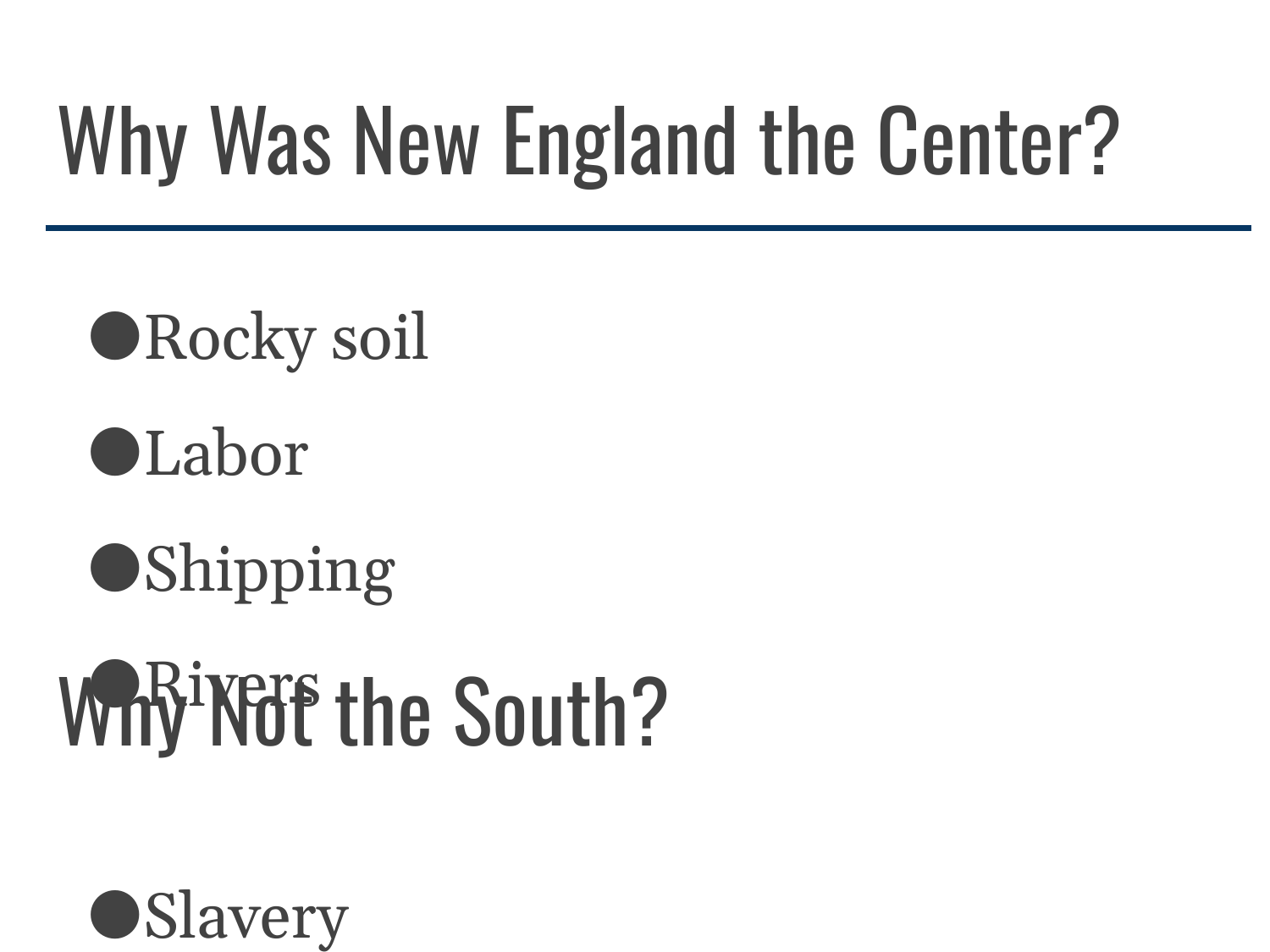

# Why Was New England the Center?
Rocky soil
Labor
Shipping
Rivers

Slavery
Poor Consumers
Why Not the South?